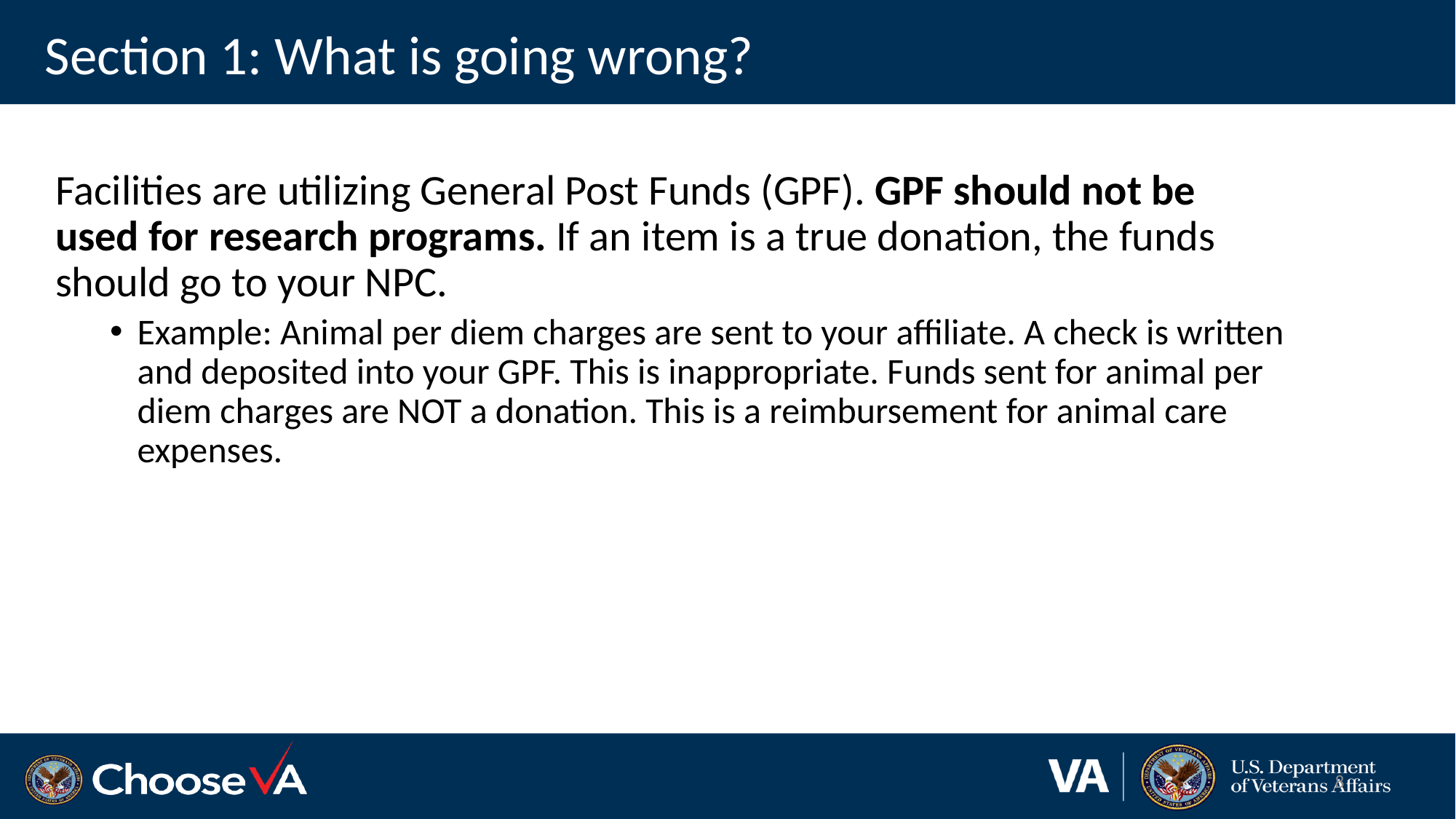

# Section 1: What is going wrong?
Facilities are utilizing General Post Funds (GPF). GPF should not be used for research programs. If an item is a true donation, the funds should go to your NPC.
Example: Animal per diem charges are sent to your affiliate. A check is written and deposited into your GPF. This is inappropriate. Funds sent for animal per diem charges are NOT a donation. This is a reimbursement for animal care expenses.

8